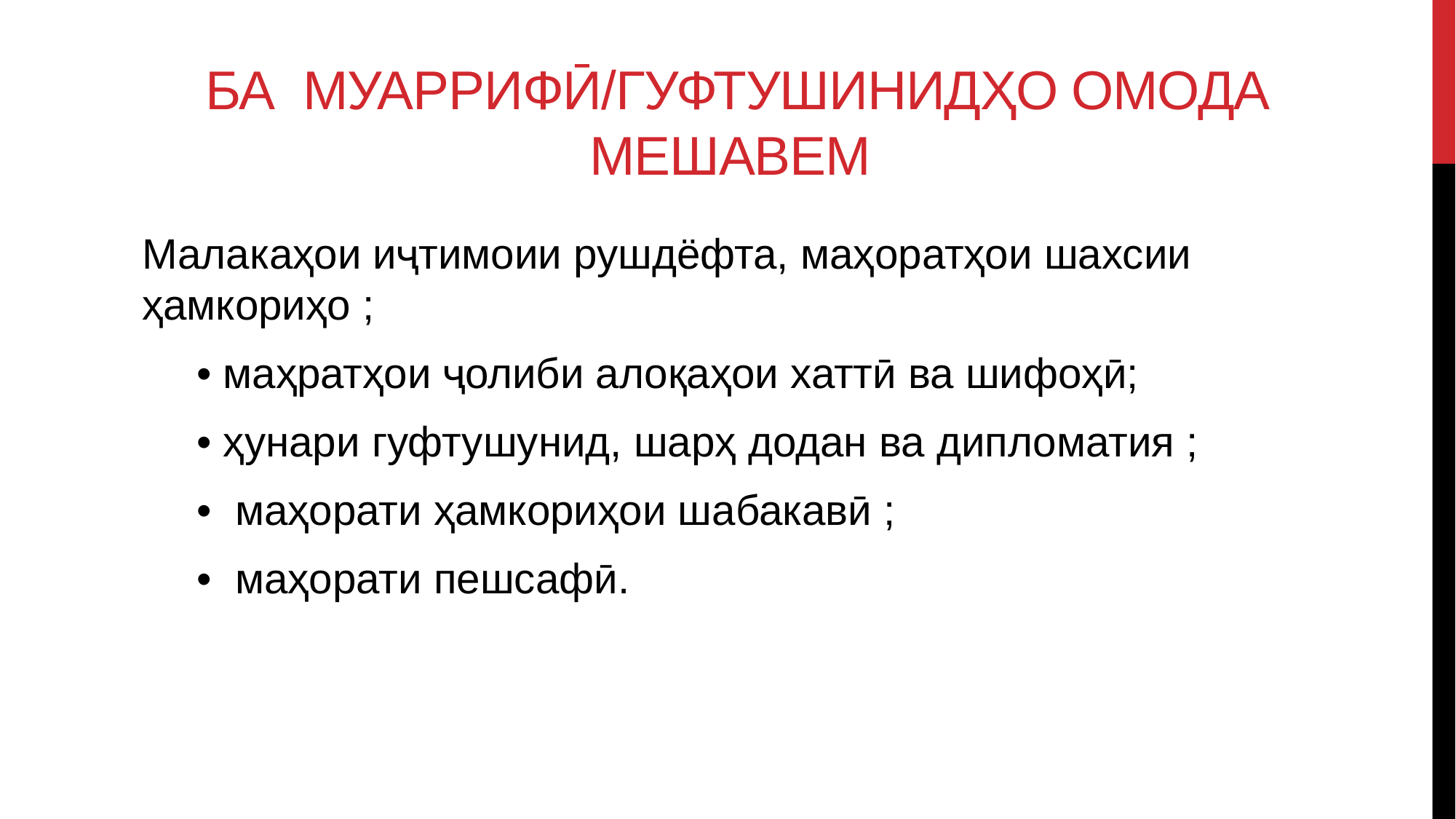

# Ба  муаррифӣ/гуфтушинидҳо омода мешавем
Малакаҳои иҷтимоии рушдёфта, маҳоратҳои шахсии ҳамкориҳо ;
• маҳратҳои ҷолиби алоқаҳои хаттӣ ва шифоҳӣ;
• ҳунари гуфтушунид, шарҳ додан ва дипломатия ;
•  маҳорати ҳамкориҳои шабакавӣ ;
•  маҳорати пешсафӣ.